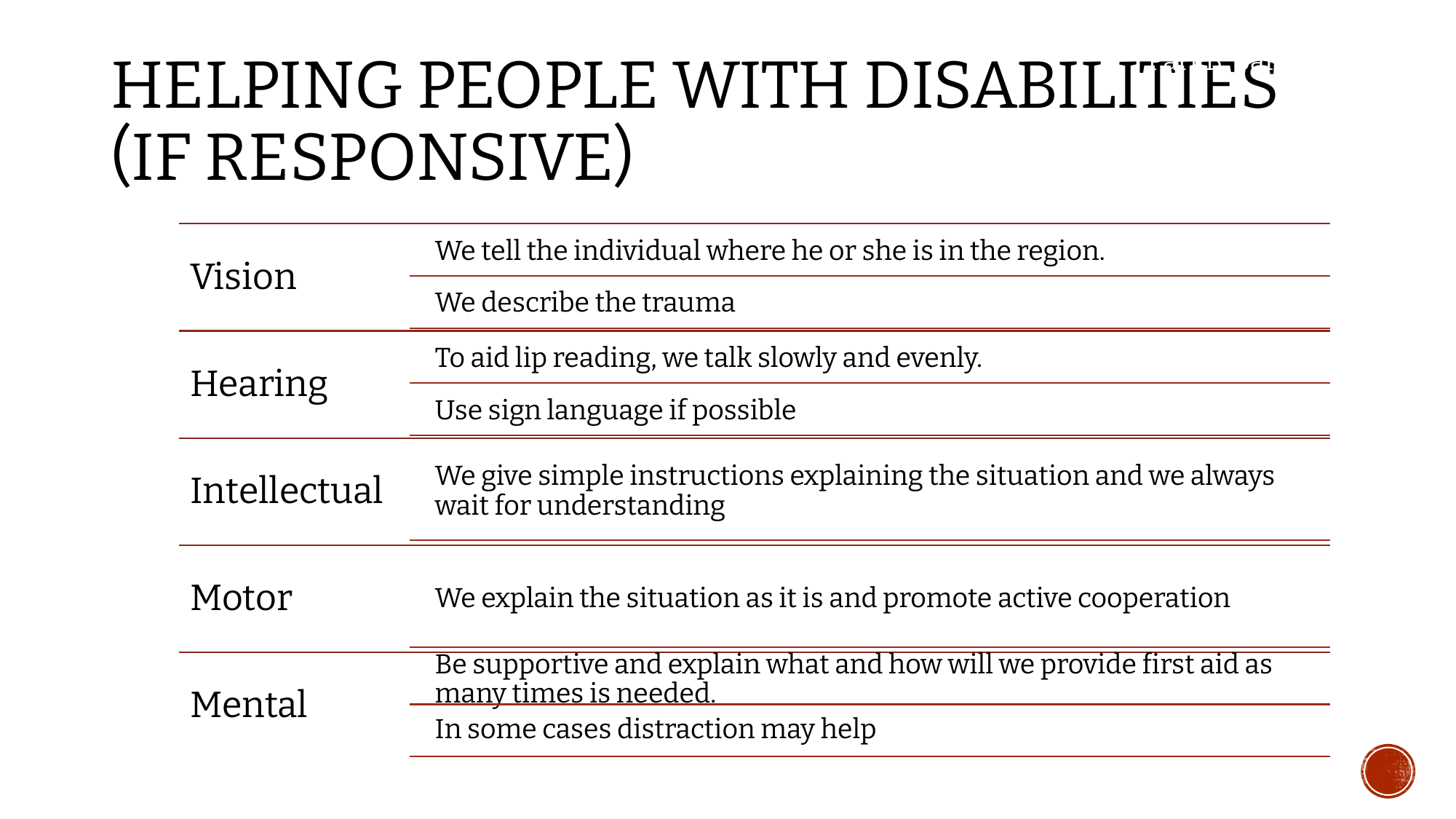

Part B: Safety in Sports
# HELPING PEOPLE WITH DISABILITIES (IF RESPONSIVE)

Vision

We tell the individual where he or she is in the region.

We describe the trauma

Hearing

To aid lip reading, we talk slowly and evenly.

Use sign language if possible

Intellectual

We give simple instructions explaining the situation and we always wait for understanding

Motor

We explain the situation as it is and promote active cooperation

Mental

Be supportive and explain what and how will we provide first aid as many times is needed.

In some cases distraction may help